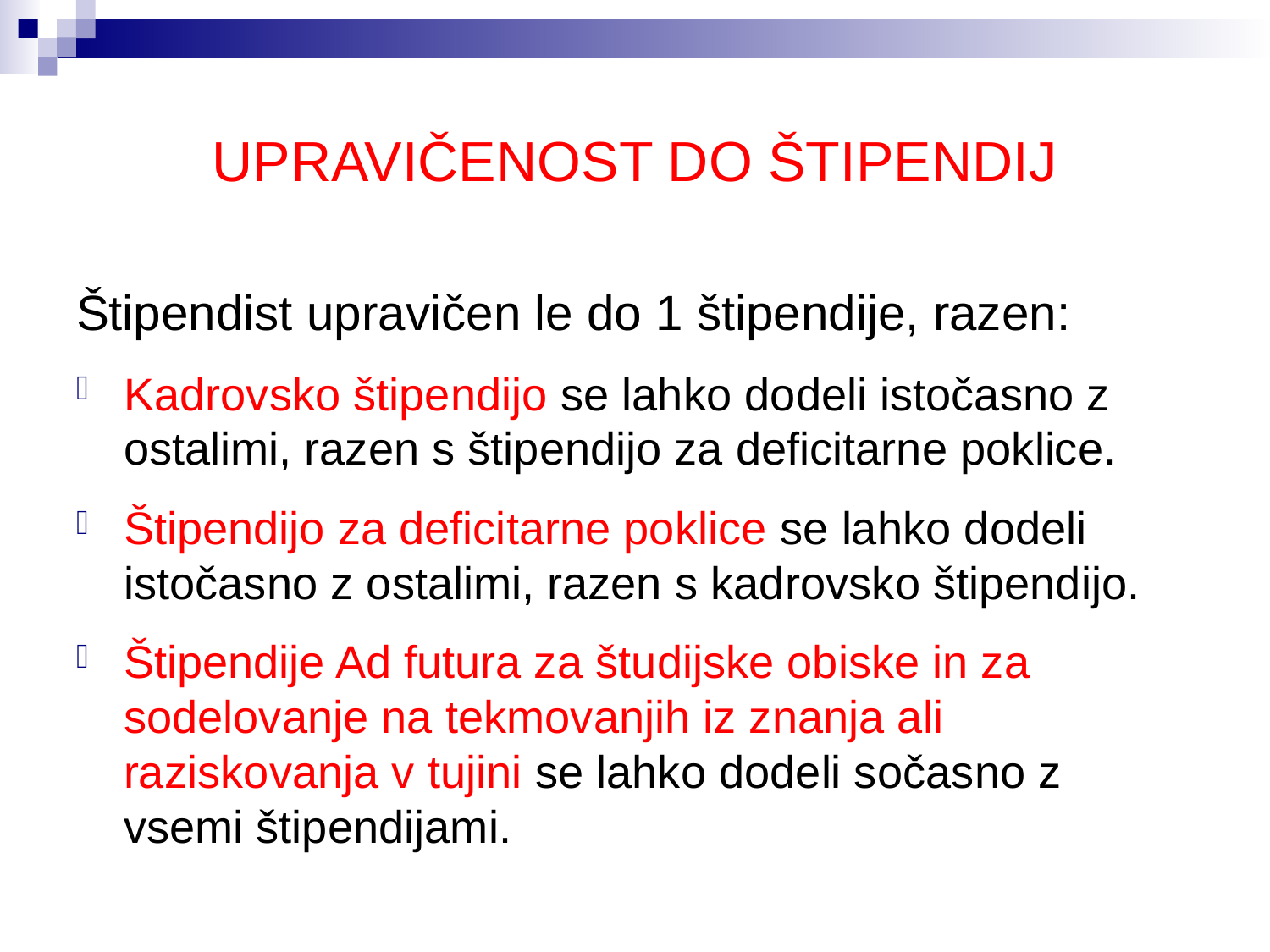

# UPRAVIČENOST DO ŠTIPENDIJ
Štipendist upravičen le do 1 štipendije, razen:

Kadrovsko štipendijo se lahko dodeli istočasno z ostalimi, razen s štipendijo za deficitarne poklice.

Štipendijo za deficitarne poklice se lahko dodeli istočasno z ostalimi, razen s kadrovsko štipendijo.

Štipendije Ad futura za študijske obiske in za sodelovanje na tekmovanjih iz znanja ali raziskovanja v tujini se lahko dodeli sočasno z vsemi štipendijami.